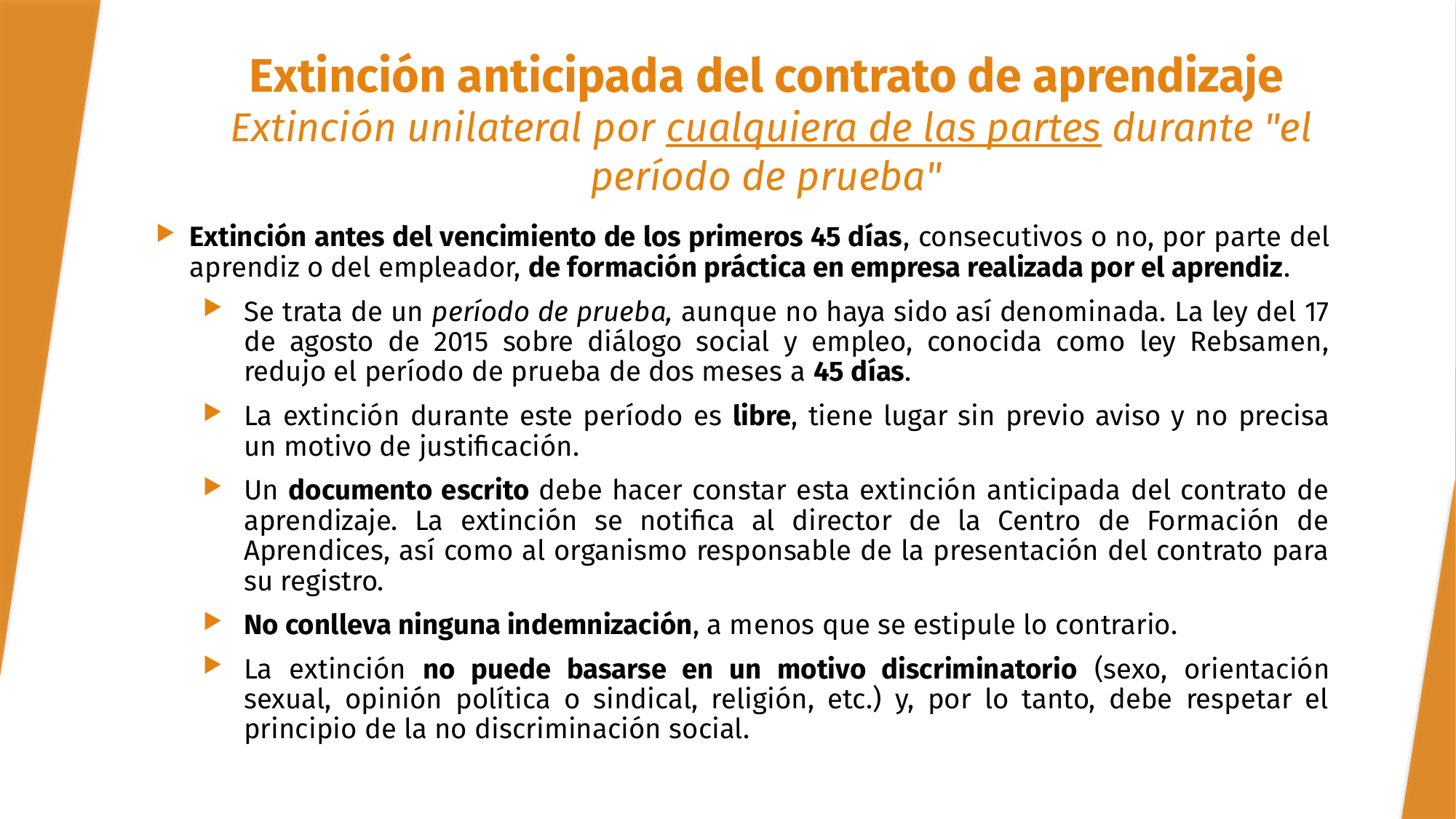

# Extinción anticipada del contrato de aprendizaje Extinción unilateral por cualquiera de las partes durante "el período de prueba"
Extinción antes del vencimiento de los primeros 45 días, consecutivos o no, por parte del aprendiz o del empleador, de formación práctica en empresa realizada por el aprendiz.
Se trata de un período de prueba, aunque no haya sido así denominada. La ley del 17 de agosto de 2015 sobre diálogo social y empleo, conocida como ley Rebsamen, redujo el período de prueba de dos meses a 45 días.
La extinción durante este período es libre, tiene lugar sin previo aviso y no precisa un motivo de justificación.
Un documento escrito debe hacer constar esta extinción anticipada del contrato de aprendizaje. La extinción se notifica al director de la Centro de Formación de Aprendices, así como al organismo responsable de la presentación del contrato para su registro.
No conlleva ninguna indemnización, a menos que se estipule lo contrario.
La extinción no puede basarse en un motivo discriminatorio (sexo, orientación sexual, opinión política o sindical, religión, etc.) y, por lo tanto, debe respetar el principio de la no discriminación social.